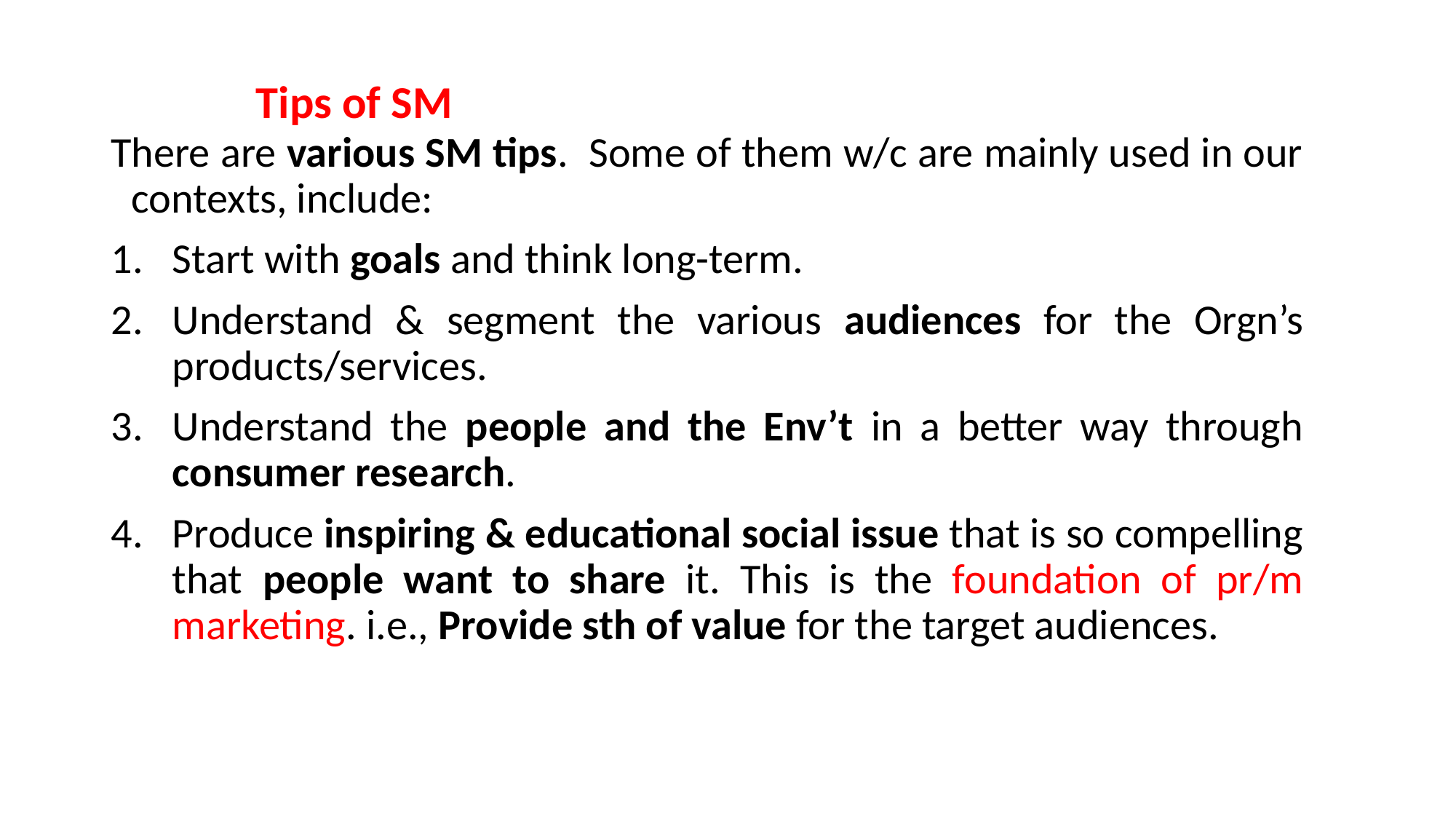

# Tips of SM
There are various SM tips.  Some of them w/c are mainly used in our contexts, include:
Start with goals and think long-term.
Understand & segment the various audiences for the Orgn’s products/services.
Understand the people and the Env’t in a better way through consumer research.
Produce inspiring & educational social issue that is so compelling that people want to share it. This is the foundation of pr/m marketing. i.e., Provide sth of value for the target audiences.